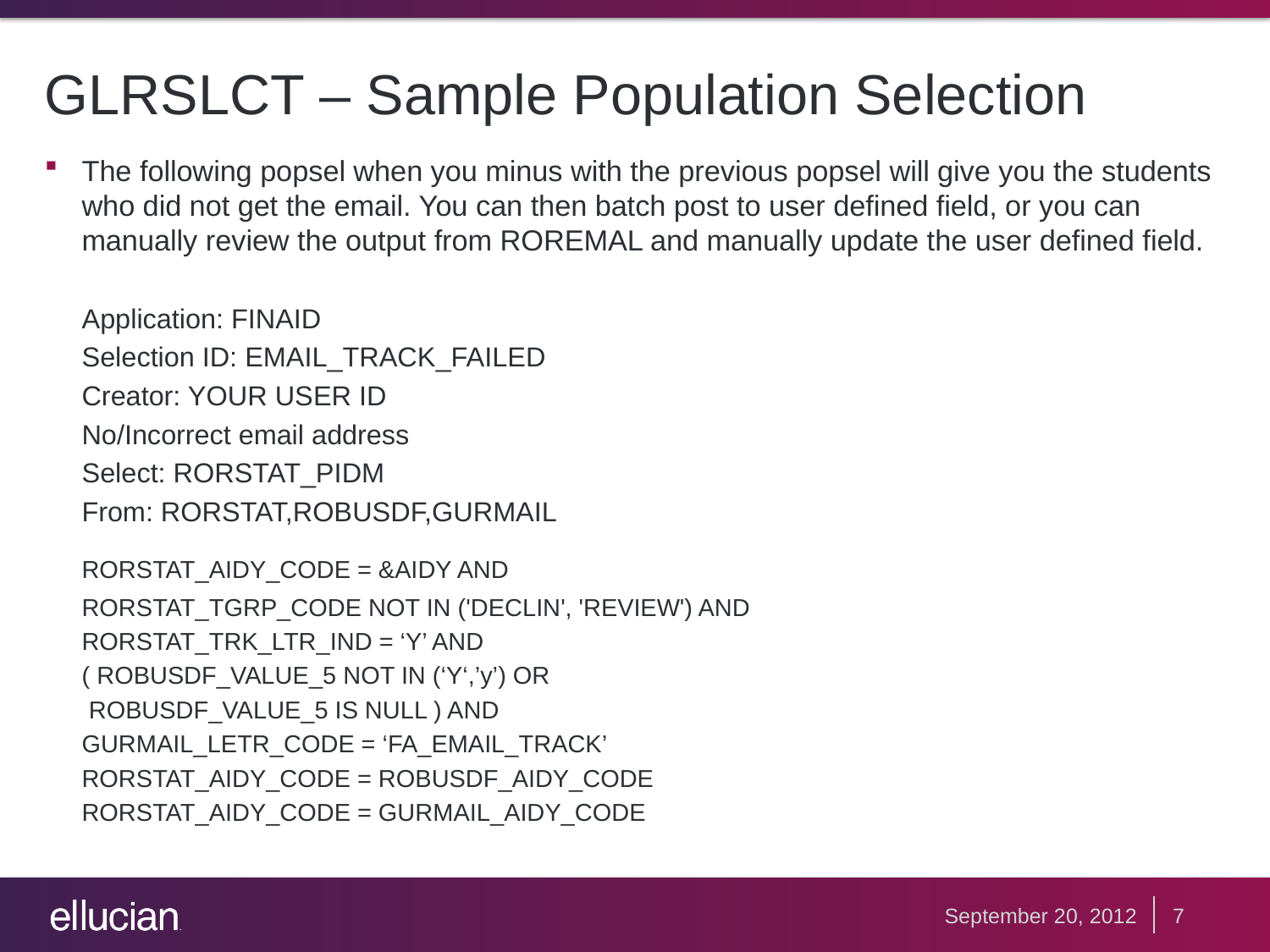

# GLRSLCT – Sample Population Selection
The following popsel when you minus with the previous popsel will give you the students who did not get the email. You can then batch post to user defined field, or you can manually review the output from ROREMAL and manually update the user defined field.

	Application: FINAID
	Selection ID: EMAIL_TRACK_FAILED
	Creator: YOUR USER ID
	No/Incorrect email address
	Select: RORSTAT_PIDM
	From: RORSTAT,ROBUSDF,GURMAIL
	RORSTAT_AIDY_CODE = &AIDY AND
	RORSTAT_TGRP_CODE NOT IN ('DECLIN', 'REVIEW') AND
	RORSTAT_TRK_LTR_IND = ‘Y’ AND
	( ROBUSDF_VALUE_5 NOT IN (‘Y‘,’y’) OR
	 ROBUSDF_VALUE_5 IS NULL ) AND
	GURMAIL_LETR_CODE = ‘FA_EMAIL_TRACK’
	RORSTAT_AIDY_CODE = ROBUSDF_AIDY_CODE
	RORSTAT_AIDY_CODE = GURMAIL_AIDY_CODE
September 20, 2012
7